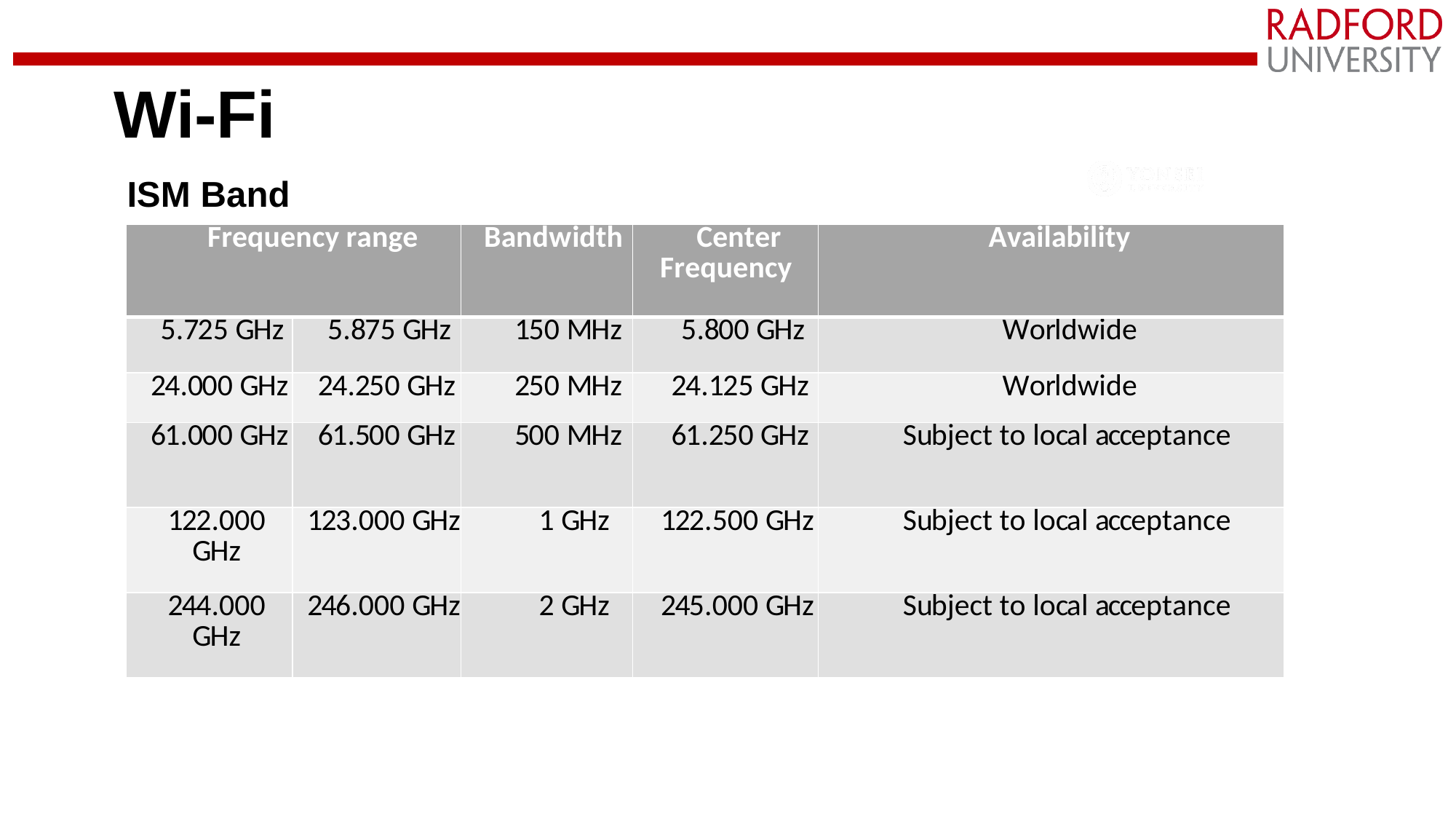

# Wi-Fi

ISM Band
| Frequency range |  | Bandwidth | Center Frequency | Availability |
| --- | --- | --- | --- | --- |
| 5.725 GHz | 5.875 GHz | 150 MHz | 5.800 GHz | Worldwide |
| 24.000 GHz | 24.250 GHz | 250 MHz | 24.125 GHz | Worldwide |
| 61.000 GHz | 61.500 GHz | 500 MHz | 61.250 GHz | Subject to local acceptance |
| 122.000 GHz | 123.000 GHz | 1 GHz | 122.500 GHz | Subject to local acceptance |
| 244.000 GHz | 246.000 GHz | 2 GHz | 245.000 GHz | Subject to local acceptance |